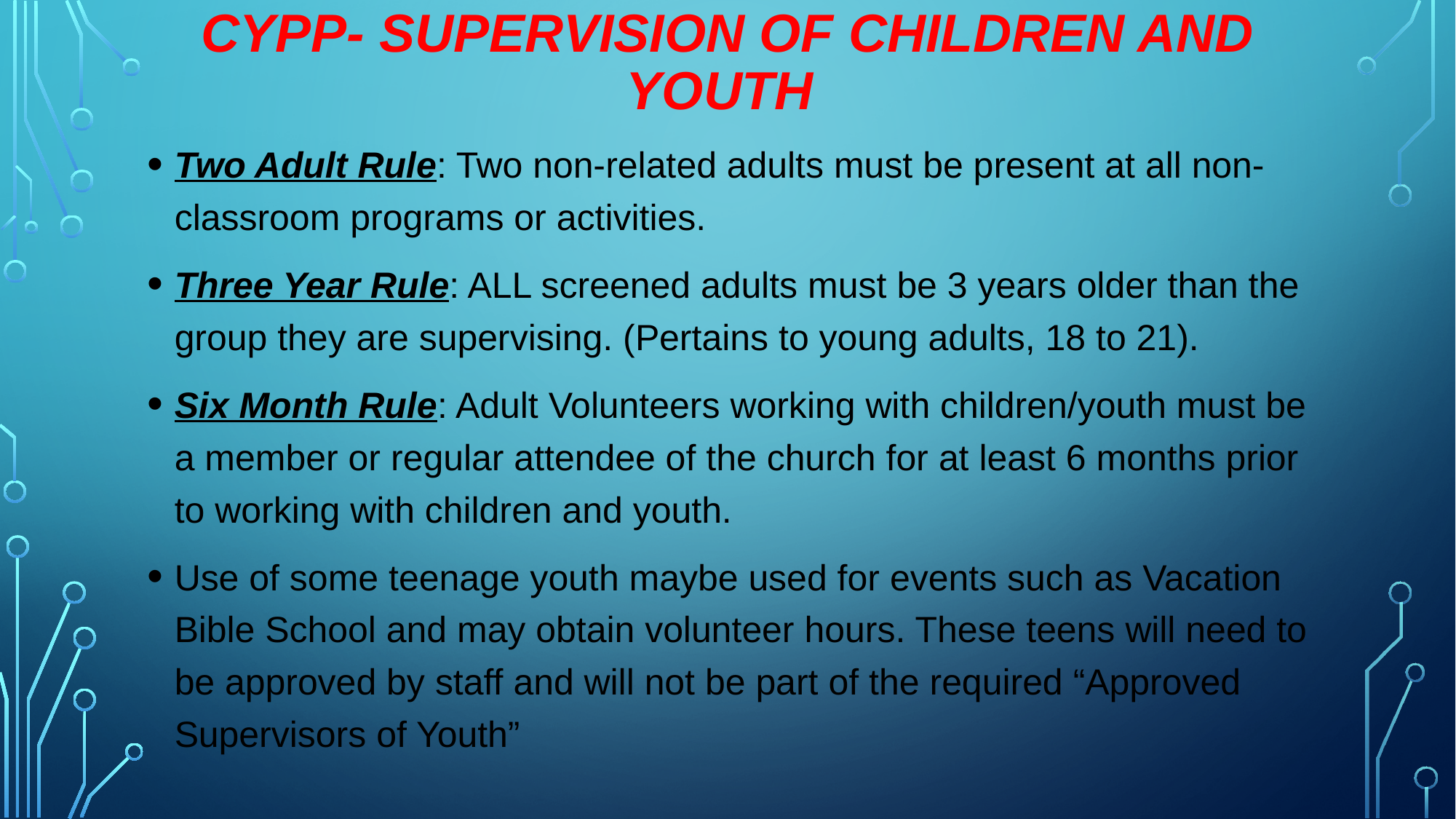

# CYPP- supervision of children and youth
Two Adult Rule: Two non-related adults must be present at all non-classroom programs or activities.
Three Year Rule: ALL screened adults must be 3 years older than the group they are supervising. (Pertains to young adults, 18 to 21).
Six Month Rule: Adult Volunteers working with children/youth must be a member or regular attendee of the church for at least 6 months prior to working with children and youth.
Use of some teenage youth maybe used for events such as Vacation Bible School and may obtain volunteer hours. These teens will need to be approved by staff and will not be part of the required “Approved Supervisors of Youth”